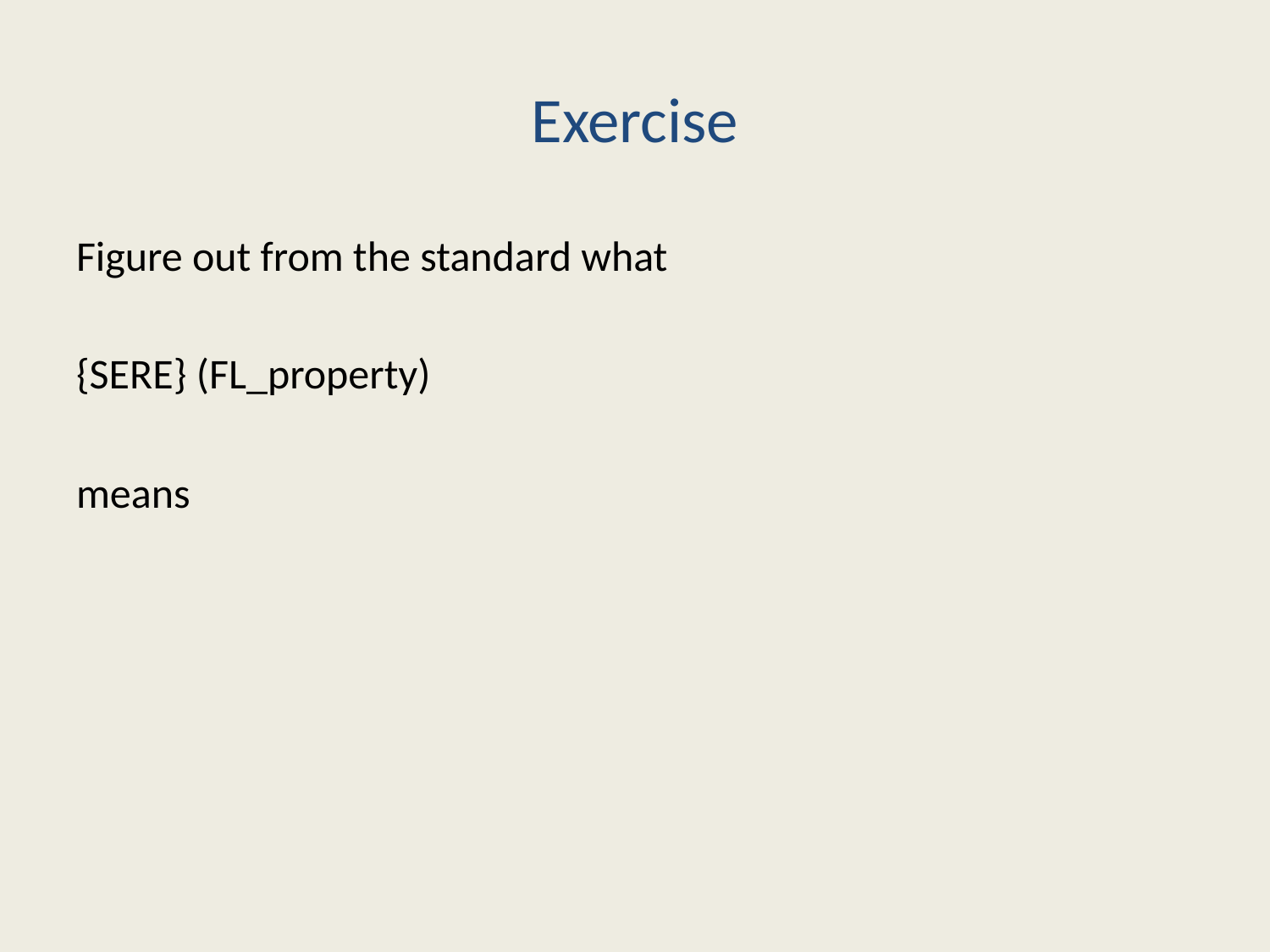

# Exercise
Figure out from the standard what

{SERE} (FL_property)

means